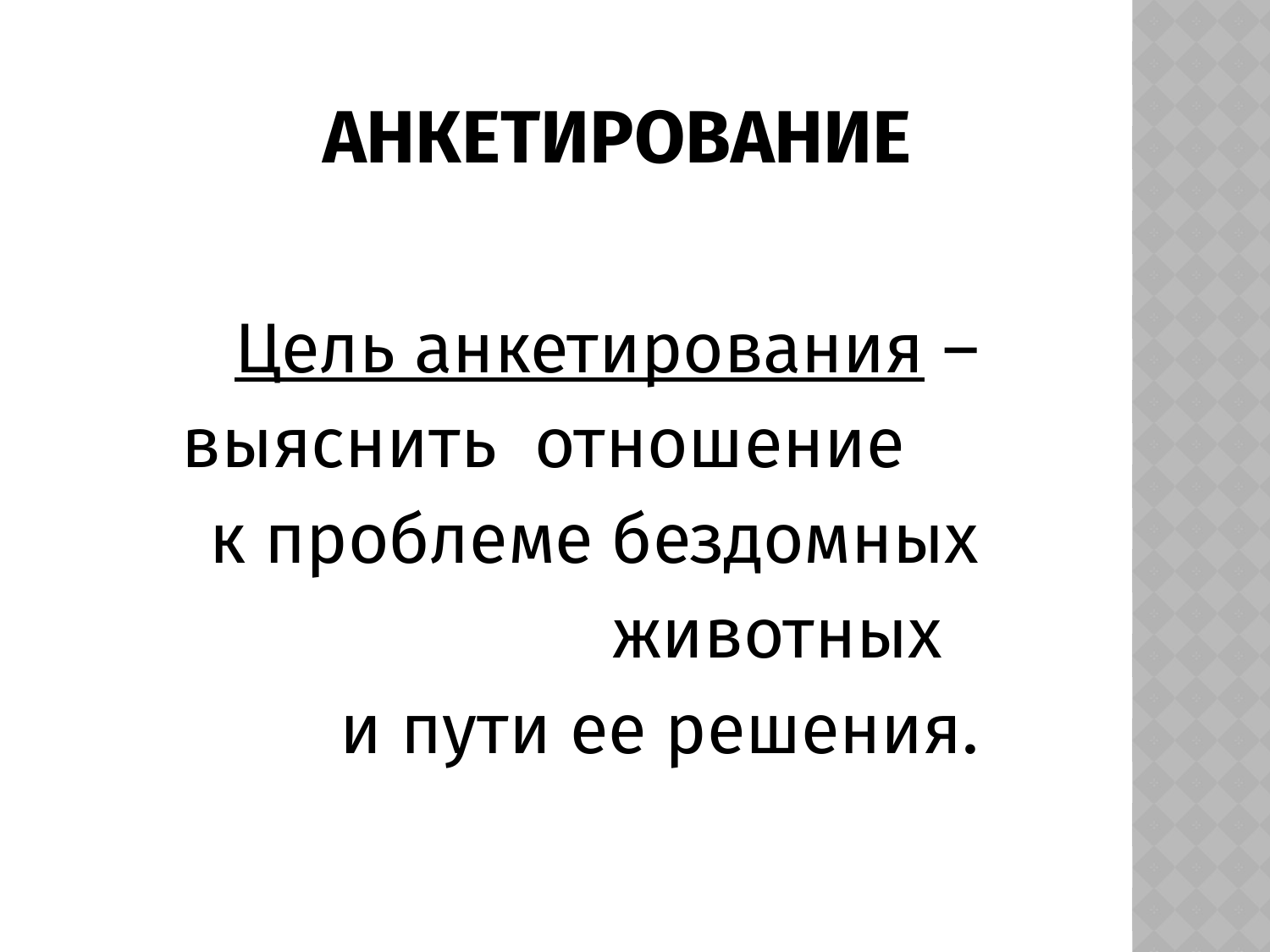

# АНКЕТИРОВАНИЕ

Цель анкетирования –
 выяснить  отношение
к проблеме бездомных
животных
и пути ее решения.